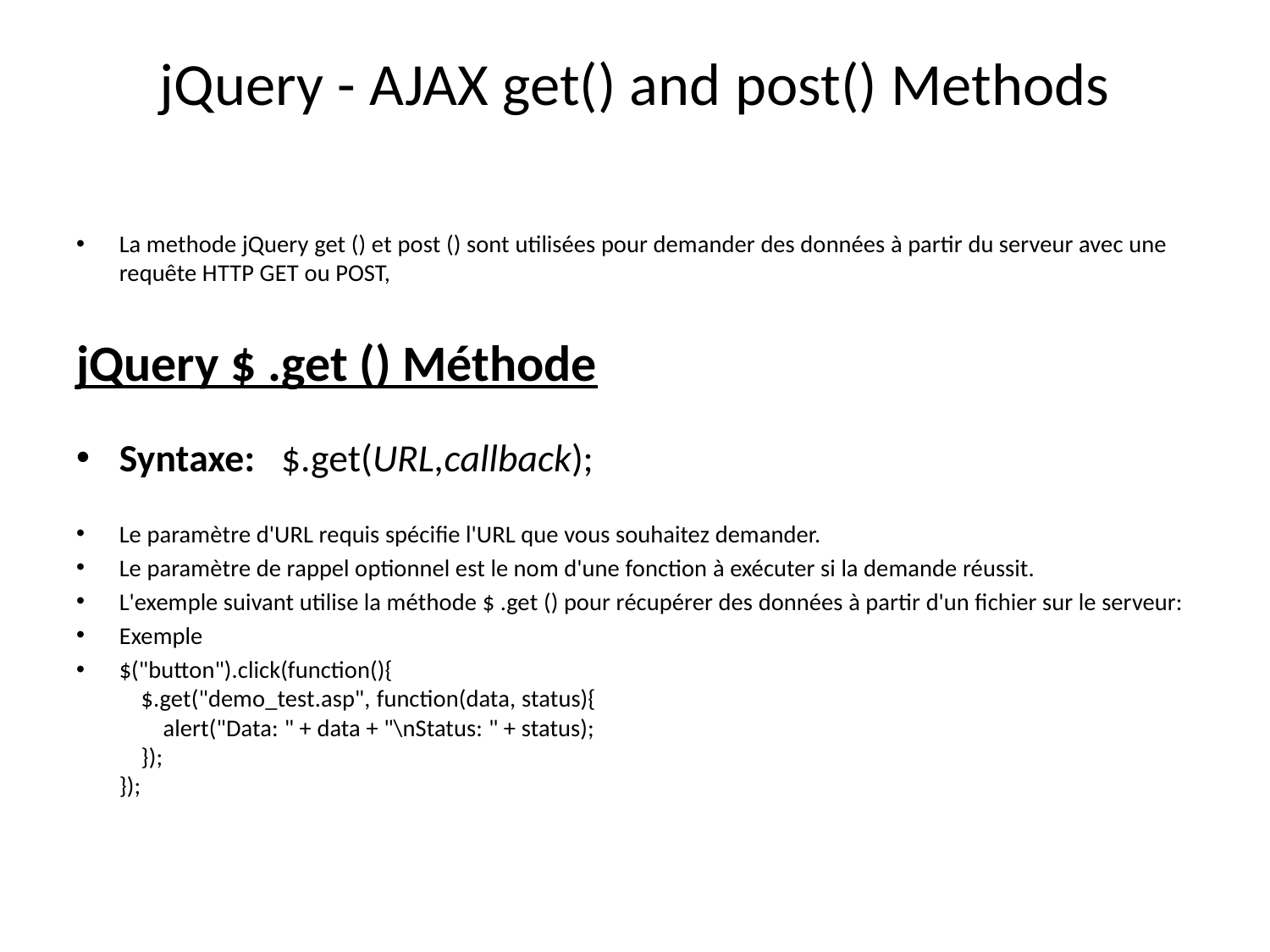

# jQuery - AJAX get() and post() Methods
La methode jQuery get () et post () sont utilisées pour demander des données à partir du serveur avec une requête HTTP GET ou POST,

jQuery $ .get () Méthode

Syntaxe:   $.get(URL,callback);

Le paramètre d'URL requis spécifie l'URL que vous souhaitez demander.
Le paramètre de rappel optionnel est le nom d'une fonction à exécuter si la demande réussit.
L'exemple suivant utilise la méthode $ .get () pour récupérer des données à partir d'un fichier sur le serveur:
Exemple
$("button").click(function(){
    $.get("demo_test.asp", function(data, status){
        alert("Data: " + data + "\nStatus: " + status);
    });
});